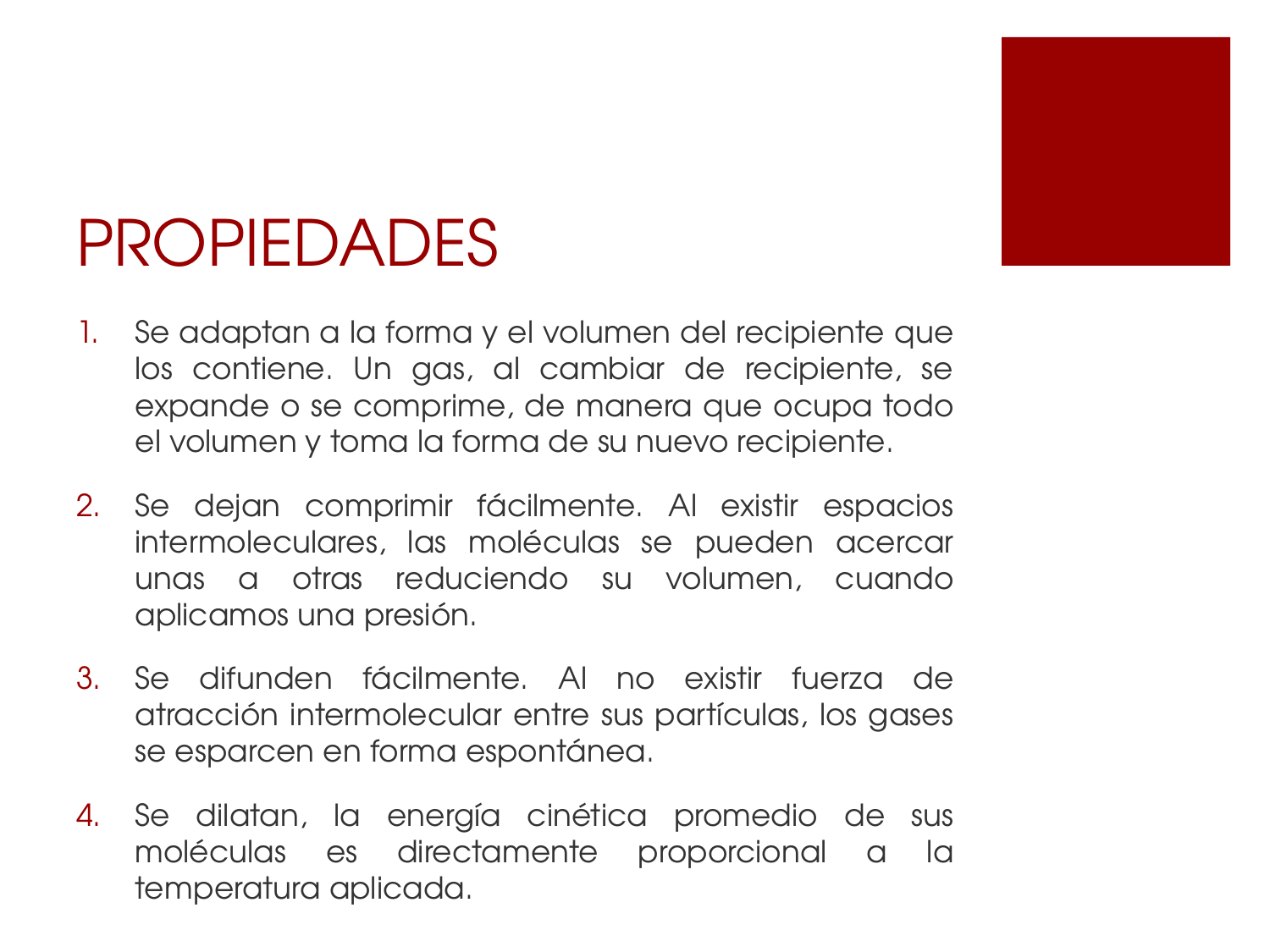

# PROPIEDADES
Se adaptan a la forma y el volumen del recipiente que los contiene. Un gas, al cambiar de recipiente, se expande o se comprime, de manera que ocupa todo el volumen y toma la forma de su nuevo recipiente.
Se dejan comprimir fácilmente. Al existir espacios intermoleculares, las moléculas se pueden acercar unas a otras reduciendo su volumen, cuando aplicamos una presión.
Se difunden fácilmente. Al no existir fuerza de atracción intermolecular entre sus partículas, los gases se esparcen en forma espontánea.
Se dilatan, la energía cinética promedio de sus moléculas es directamente proporcional a la temperatura aplicada.